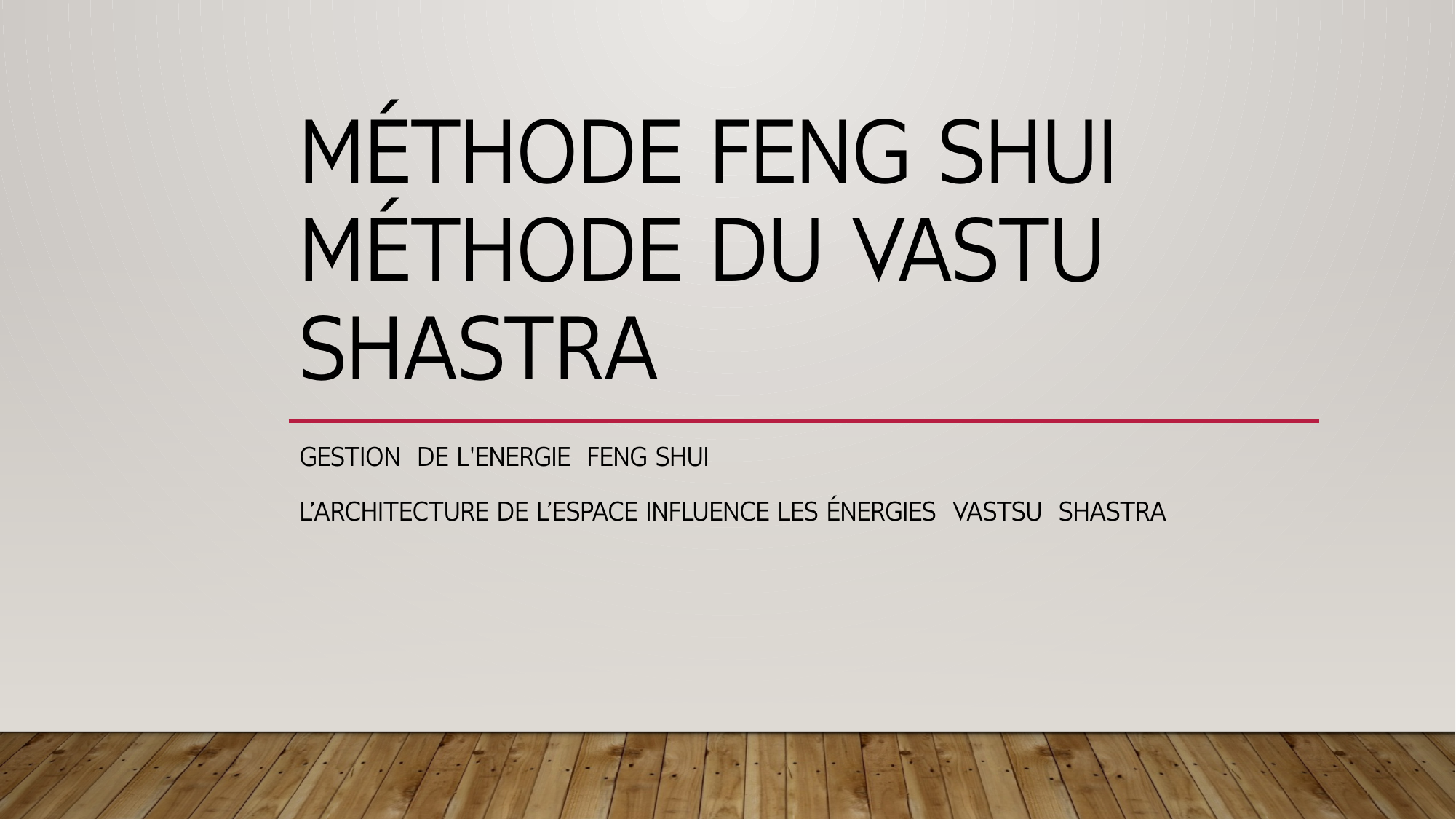

# méthode Feng Shui  méthode du Vastu Shastra
Gestion  de l'Energie  feng shui
l’architecture de l’espace influence les énergies  vastsu  shastra